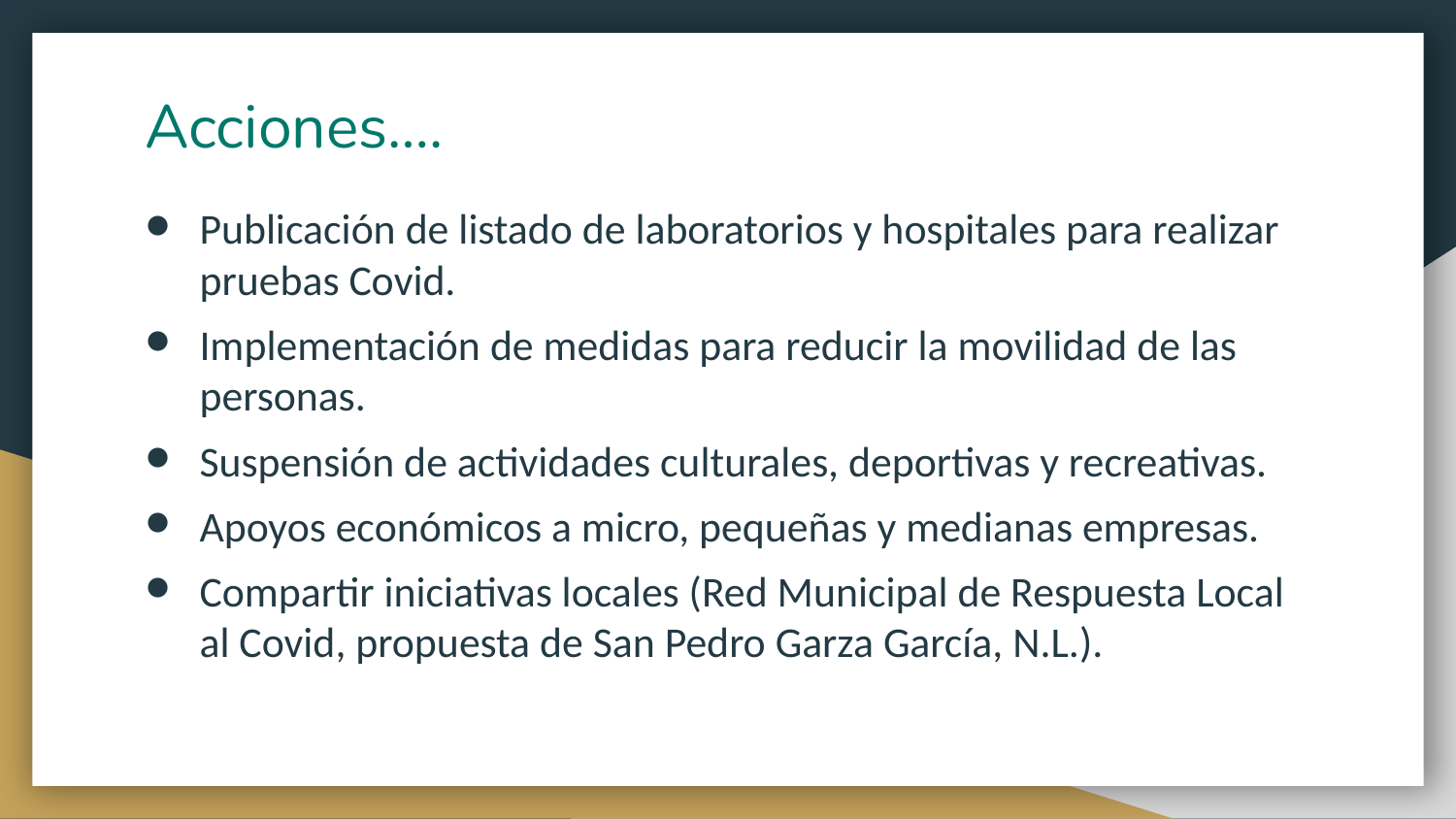

# Acciones….
Publicación de listado de laboratorios y hospitales para realizar pruebas Covid.
Implementación de medidas para reducir la movilidad de las personas.
Suspensión de actividades culturales, deportivas y recreativas.
Apoyos económicos a micro, pequeñas y medianas empresas.
Compartir iniciativas locales (Red Municipal de Respuesta Local al Covid, propuesta de San Pedro Garza García, N.L.).